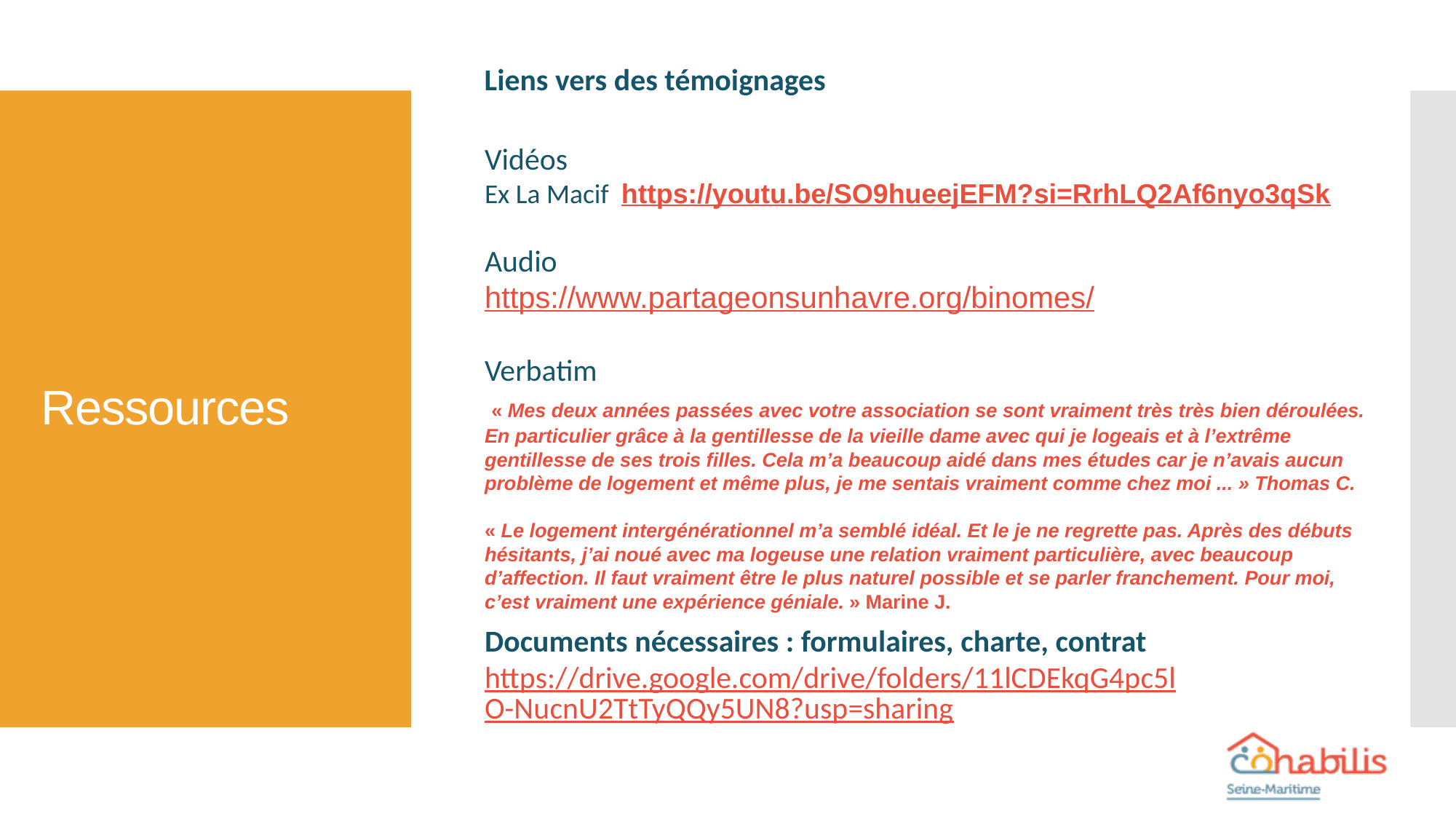

Liens vers des témoignages

Vidéos
Ex La Macif  https://youtu.be/SO9hueejEFM?si=RrhLQ2Af6nyo3qSk

Audio
https://www.partageonsunhavre.org/binomes/

Verbatim
 « Mes deux années passées avec votre association se sont vraiment très très bien déroulées. En particulier grâce à la gentillesse de la vieille dame avec qui je logeais et à l’extrême gentillesse de ses trois filles. Cela m’a beaucoup aidé dans mes études car je n’avais aucun problème de logement et même plus, je me sentais vraiment comme chez moi ... » Thomas C.
« Le logement intergénérationnel m’a semblé idéal. Et le je ne regrette pas. Après des débuts hésitants, j’ai noué avec ma logeuse une relation vraiment particulière, avec beaucoup d’affection. Il faut vraiment être le plus naturel possible et se parler franchement. Pour moi, c’est vraiment une expérience géniale. » Marine J.

# Ressources
Documents nécessaires : formulaires, charte, contrat
https://drive.google.com/drive/folders/11lCDEkqG4pc5lO-NucnU2TtTyQQy5UN8?usp=sharing